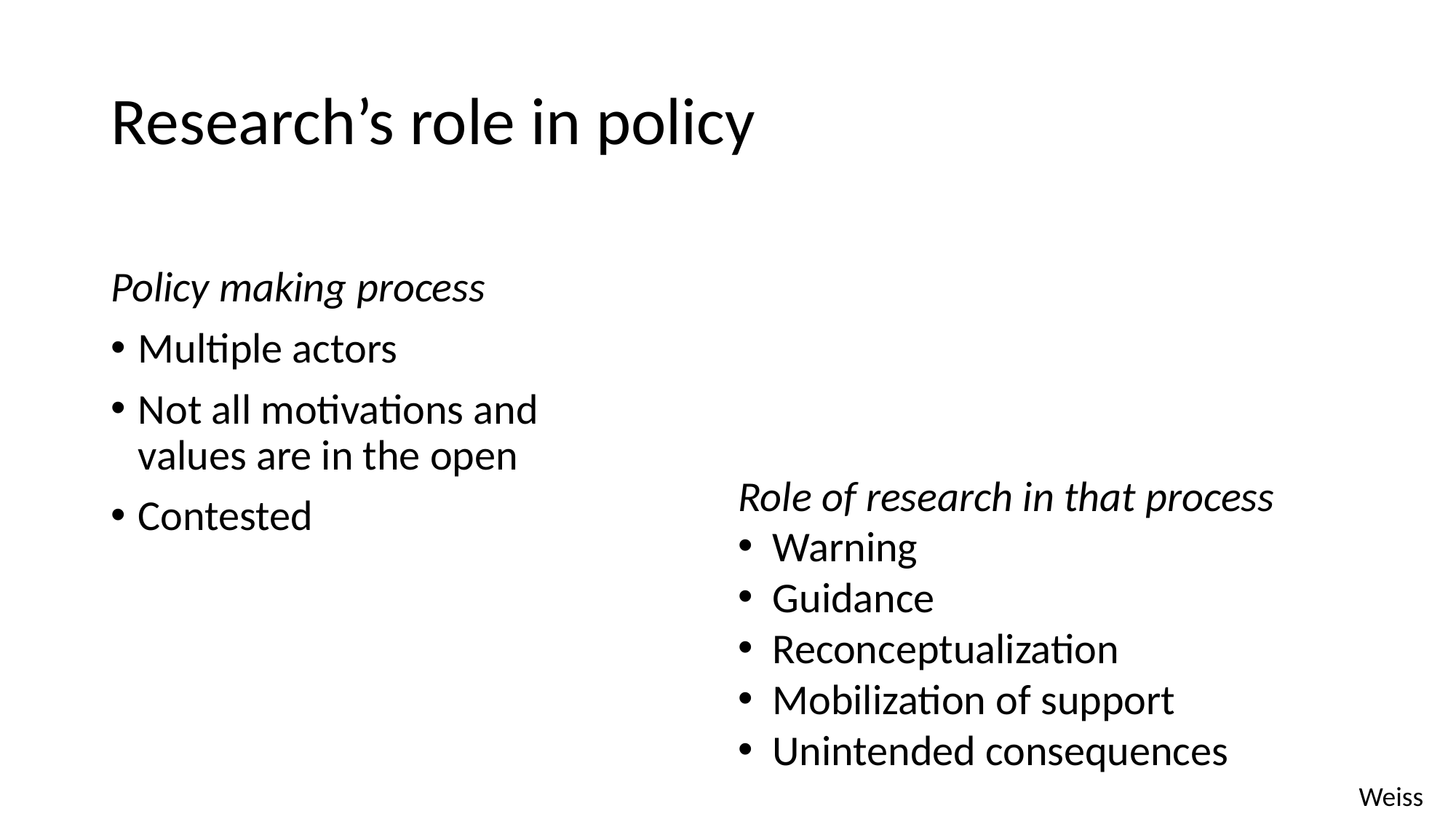

# Research’s role in policy
Policy making process
Multiple actors
Not all motivations and values are in the open
Contested

Role of research in that process
Warning
Guidance
Reconceptualization
Mobilization of support
Unintended consequences
Weiss